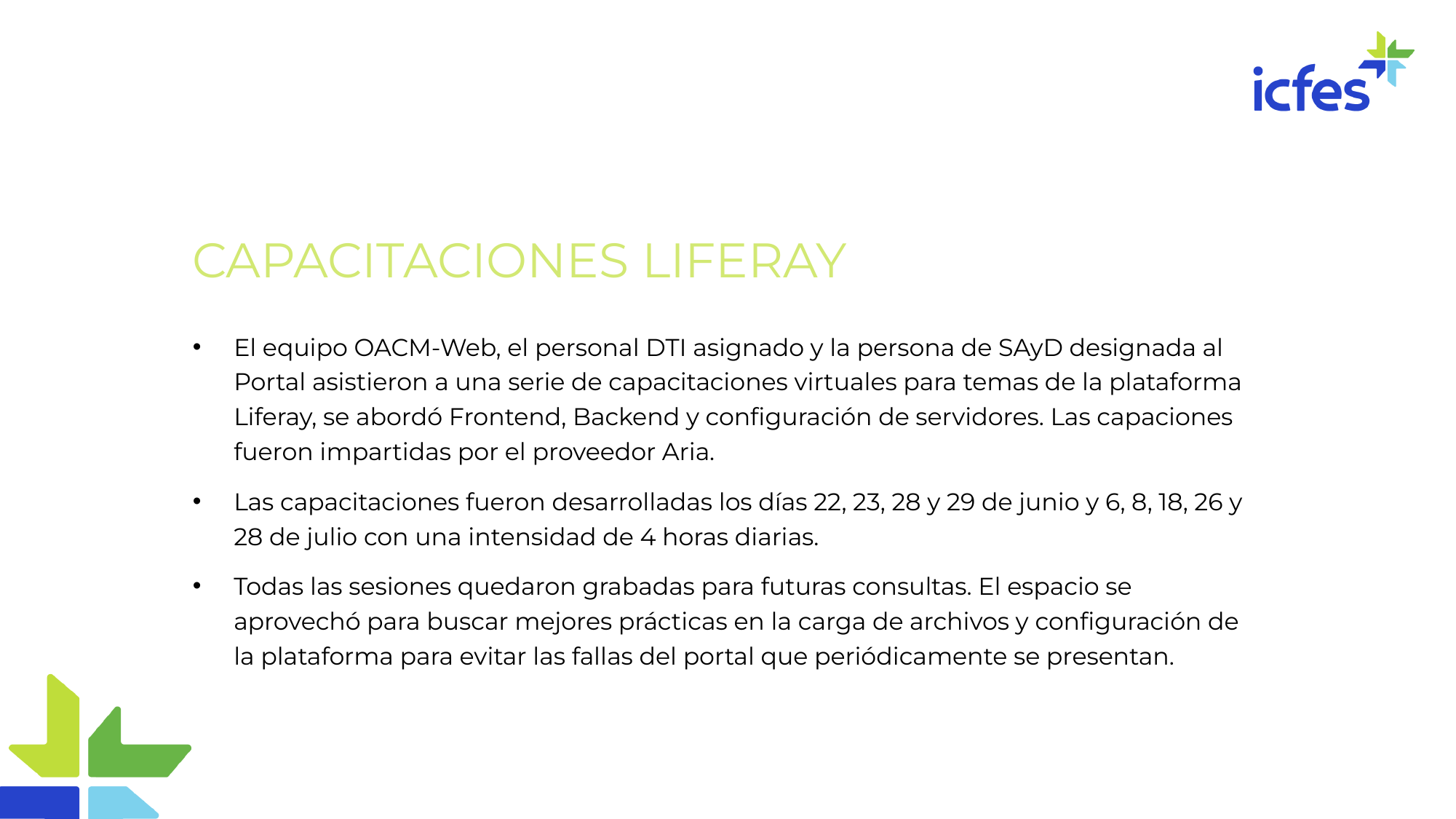

CAPACITACIONES LIFERAY
El equipo OACM-Web, el personal DTI asignado y la persona de SAyD designada al Portal asistieron a una serie de capacitaciones virtuales para temas de la plataforma Liferay, se abordó Frontend, Backend y configuración de servidores. Las capaciones fueron impartidas por el proveedor Aria.
Las capacitaciones fueron desarrolladas los días 22, 23, 28 y 29 de junio y 6, 8, 18, 26 y 28 de julio con una intensidad de 4 horas diarias.
Todas las sesiones quedaron grabadas para futuras consultas. El espacio se aprovechó para buscar mejores prácticas en la carga de archivos y configuración de la plataforma para evitar las fallas del portal que periódicamente se presentan.